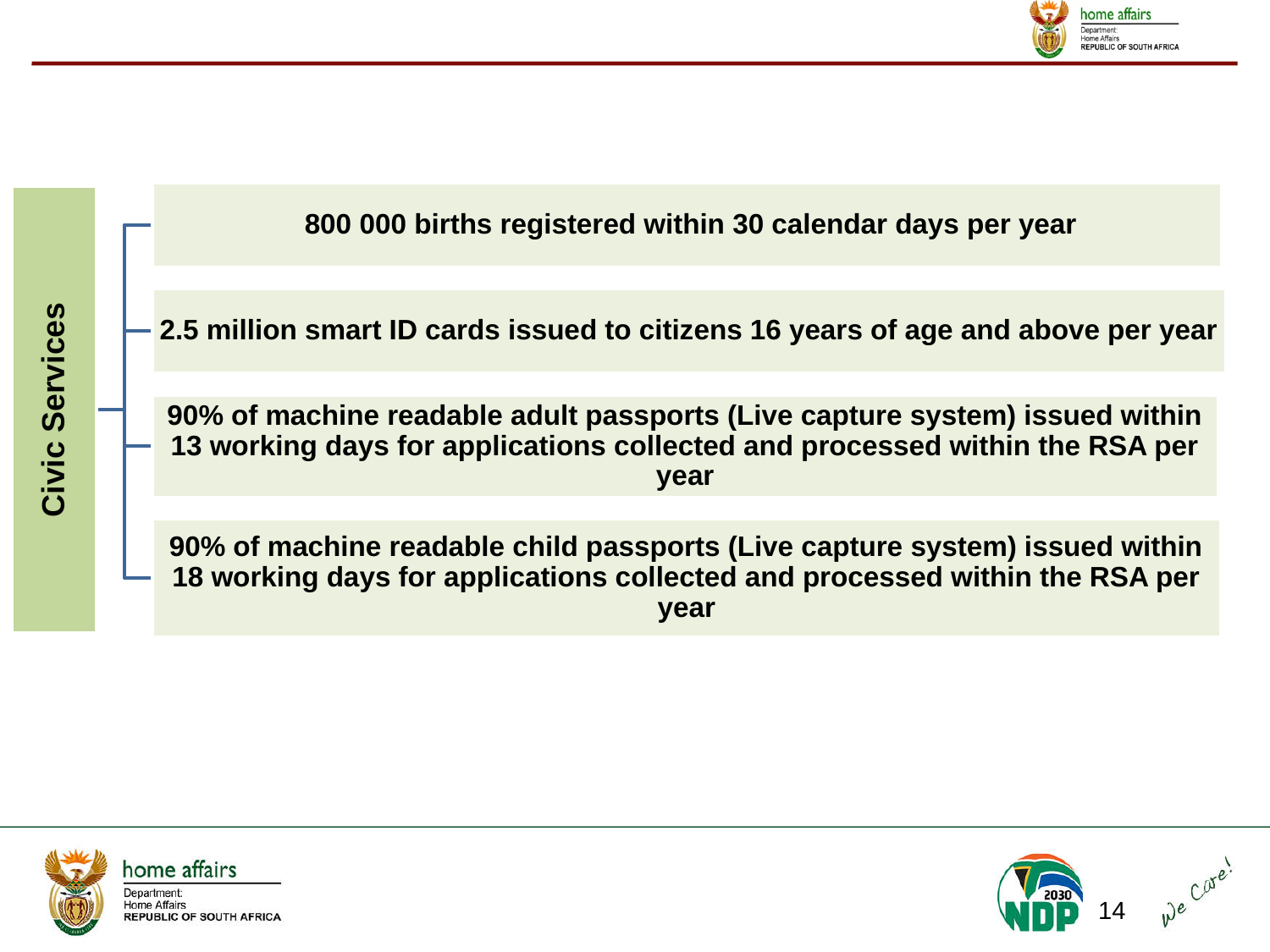

Civic Services
 800 000 births registered within 30 calendar days per year
2.5 million smart ID cards issued to citizens 16 years of age and above per year
90% of machine readable adult passports (Live capture system) issued within 13 working days for applications collected and processed within the RSA per year
90% of machine readable child passports (Live capture system) issued within 18 working days for applications collected and processed within the RSA per year